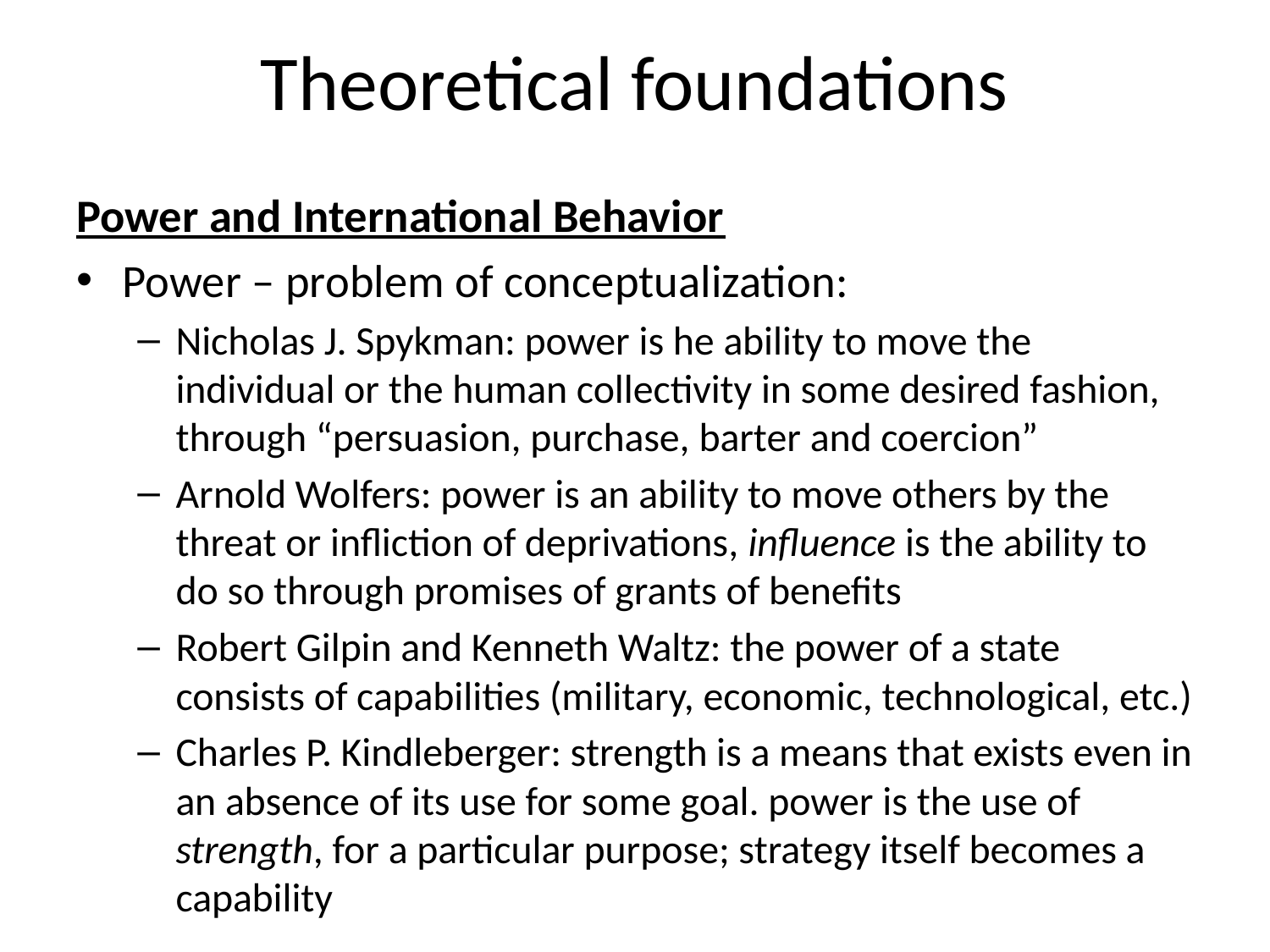

# Theoretical foundations
Power and International Behavior
Power – problem of conceptualization:
Nicholas J. Spykman: power is he ability to move the individual or the human collectivity in some desired fashion, through “persuasion, purchase, barter and coercion”
Arnold Wolfers: power is an ability to move others by the threat or infliction of deprivations, influence is the ability to do so through promises of grants of benefits
Robert Gilpin and Kenneth Waltz: the power of a state consists of capabilities (military, economic, technological, etc.)
Charles P. Kindleberger: strength is a means that exists even in an absence of its use for some goal. power is the use of strength, for a particular purpose; strategy itself becomes a capability